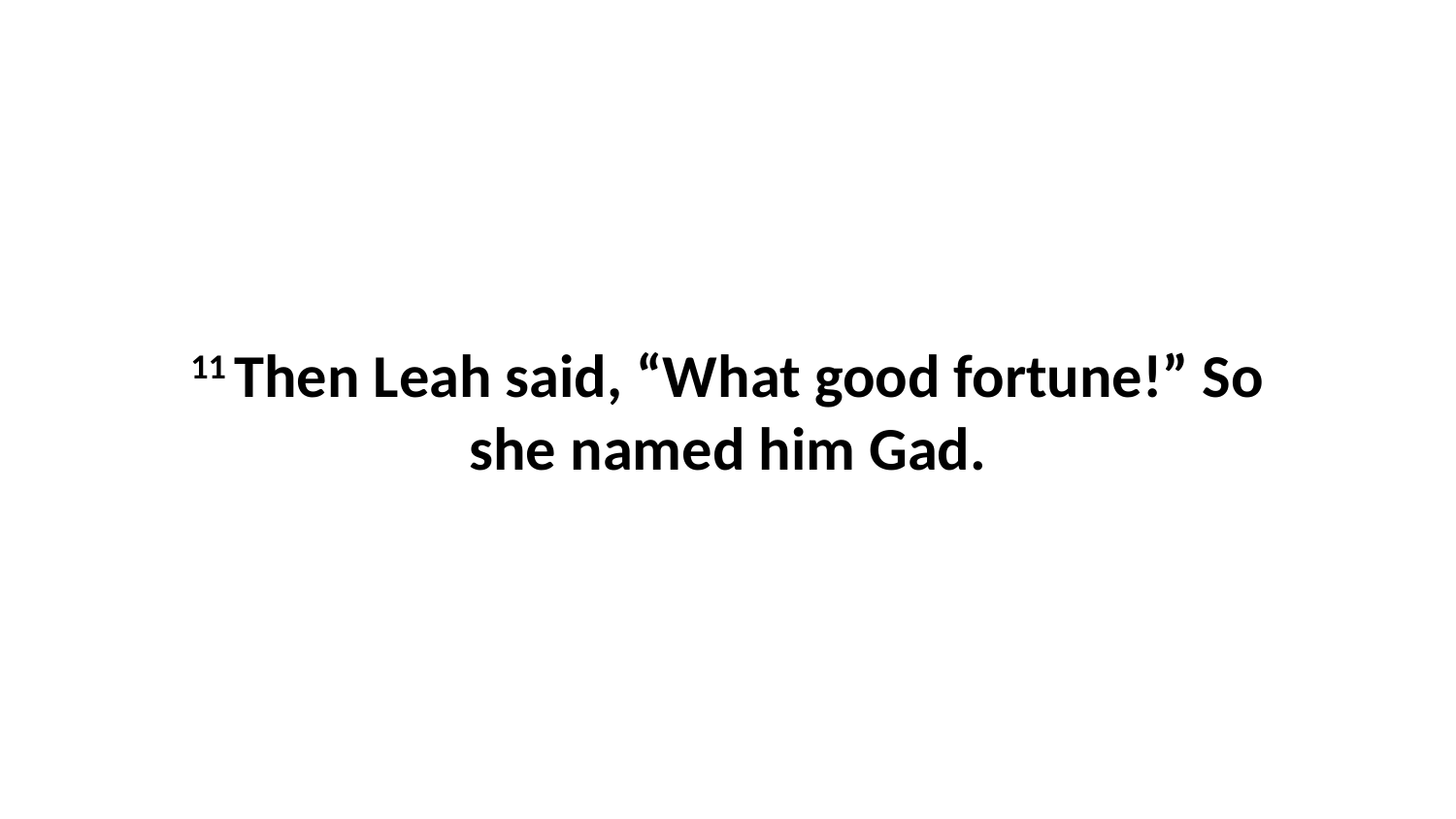

11 Then Leah said, “What good fortune!” So she named him Gad.